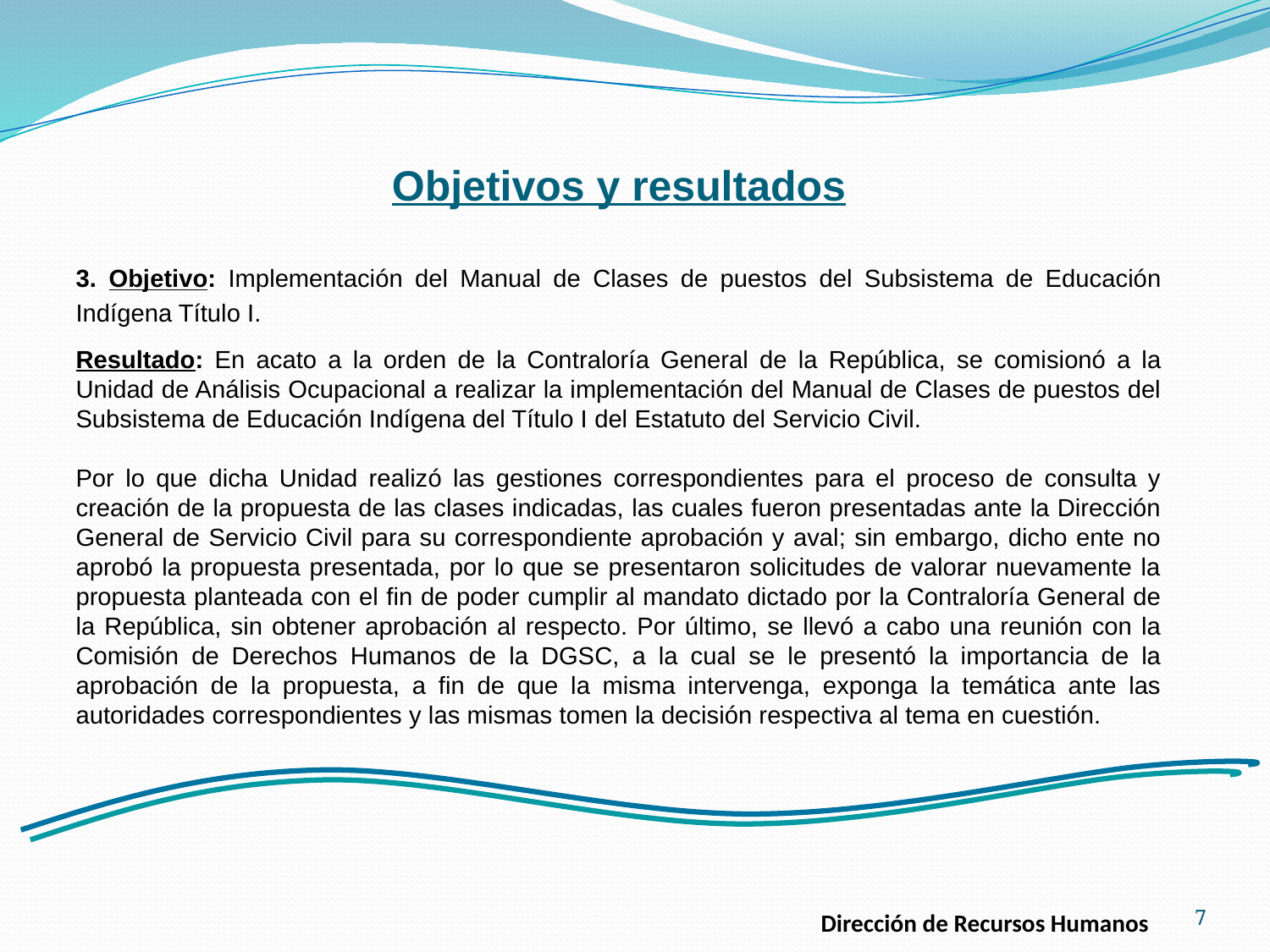

Objetivos y resultados

3. Objetivo: Implementación del Manual de Clases de puestos del Subsistema de Educación Indígena Título I.
Resultado: En acato a la orden de la Contraloría General de la República, se comisionó a la Unidad de Análisis Ocupacional a realizar la implementación del Manual de Clases de puestos del Subsistema de Educación Indígena del Título I del Estatuto del Servicio Civil.

Por lo que dicha Unidad realizó las gestiones correspondientes para el proceso de consulta y creación de la propuesta de las clases indicadas, las cuales fueron presentadas ante la Dirección General de Servicio Civil para su correspondiente aprobación y aval; sin embargo, dicho ente no aprobó la propuesta presentada, por lo que se presentaron solicitudes de valorar nuevamente la propuesta planteada con el fin de poder cumplir al mandato dictado por la Contraloría General de la República, sin obtener aprobación al respecto. Por último, se llevó a cabo una reunión con la Comisión de Derechos Humanos de la DGSC, a la cual se le presentó la importancia de la aprobación de la propuesta, a fin de que la misma intervenga, exponga la temática ante las autoridades correspondientes y las mismas tomen la decisión respectiva al tema en cuestión.

7
Dirección de Recursos Humanos